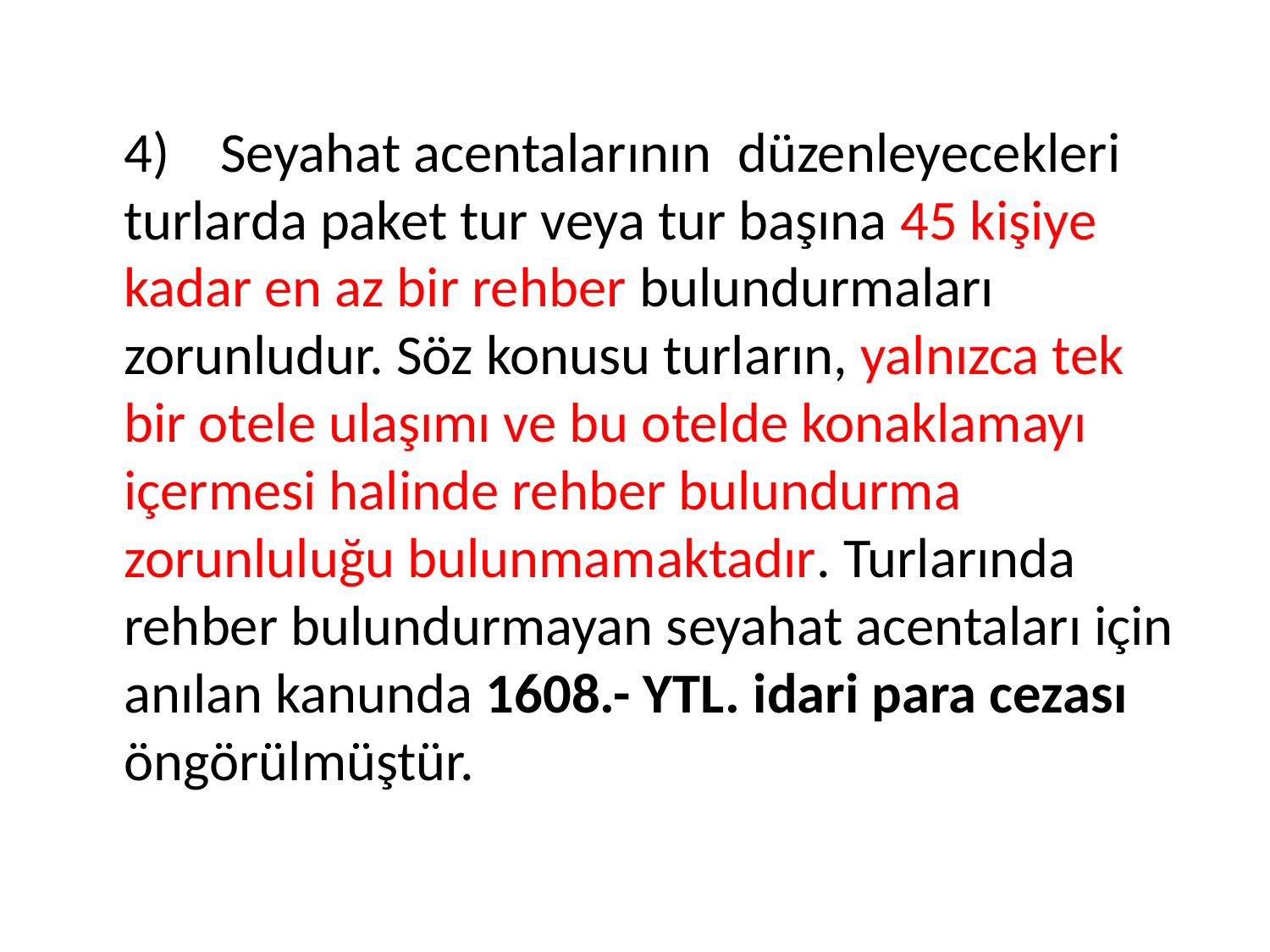

4)    Seyahat acentalarının  düzenleyecekleri turlarda paket tur veya tur başına 45 kişiye kadar en az bir rehber bulundurmaları zorunludur. Söz konusu turların, yalnızca tek bir otele ulaşımı ve bu otelde konaklamayı içermesi halinde rehber bulundurma zorunluluğu bulunmamaktadır. Turlarında rehber bulundurmayan seyahat acentaları için anılan kanunda 1608.- YTL. idari para cezası öngörülmüştür.